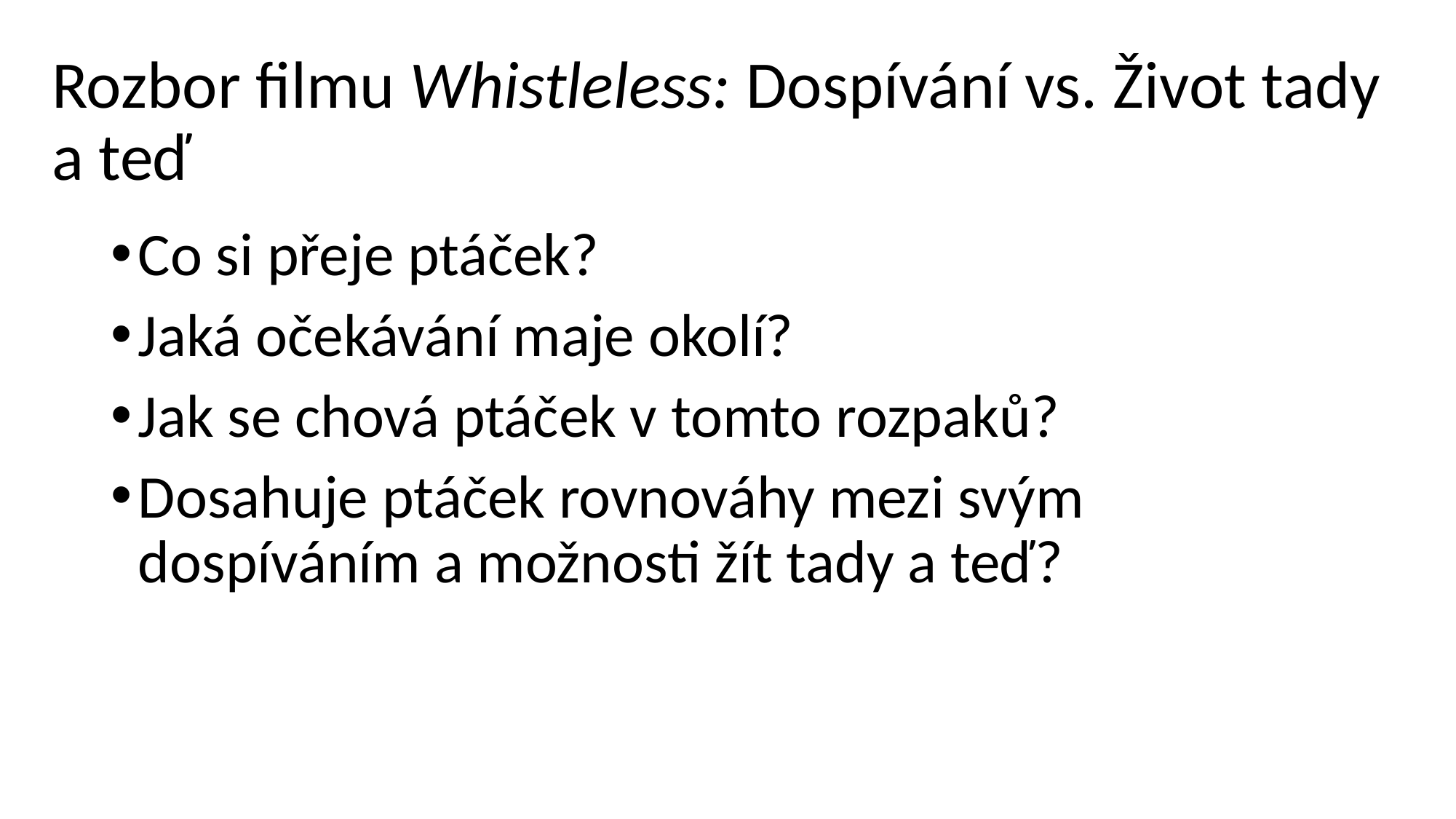

# Rozbor filmu Whistleless: Dospívání vs. Život tady a teď
Co si přeje ptáček?
Jaká očekávání maje okolí?
Jak se chová ptáček v tomto rozpaků?
Dosahuje ptáček rovnováhy mezi svým dospíváním a možnosti žít tady a teď?